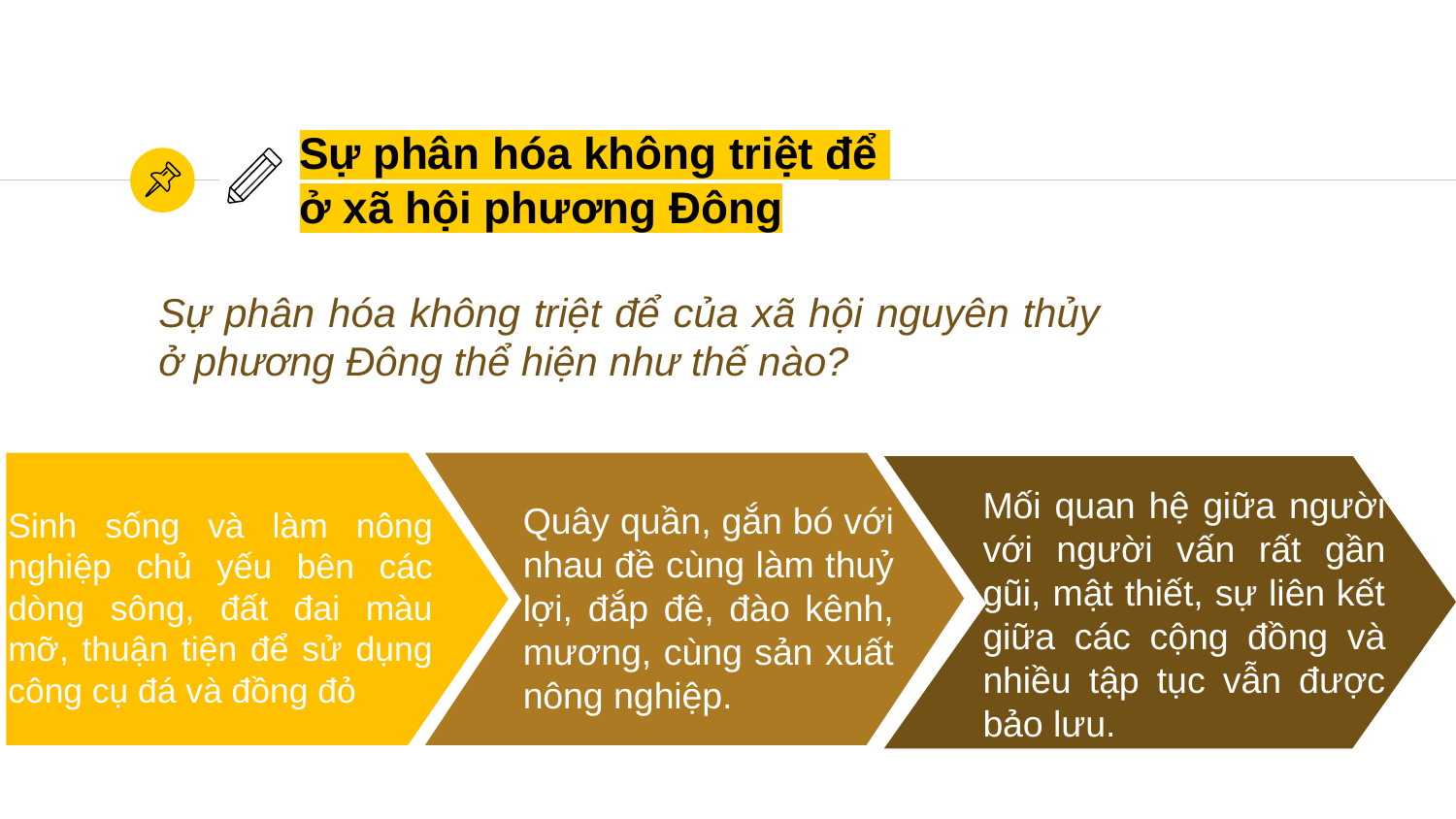

# Sự phân hóa không triệt để ở xã hội phương Đông

Sự phân hóa không triệt để của xã hội nguyên thủy ở phương Đông thể hiện như thế nào?

Sinh sống và làm nông nghiệp chủ yếu bên các dòng sông, đất đai màu mỡ, thuận tiện để sử dụng công cụ đá và đồng đỏ
Mối quan hệ giữa người với người vấn rất gần gũi, mật thiết, sự liên kết giữa các cộng đồng và nhiều tập tục vẫn được bảo lưu.
Quây quần, gắn bó với nhau đề cùng làm thuỷ lợi, đắp đê, đào kênh, mương, cùng sản xuất nông nghiệp.